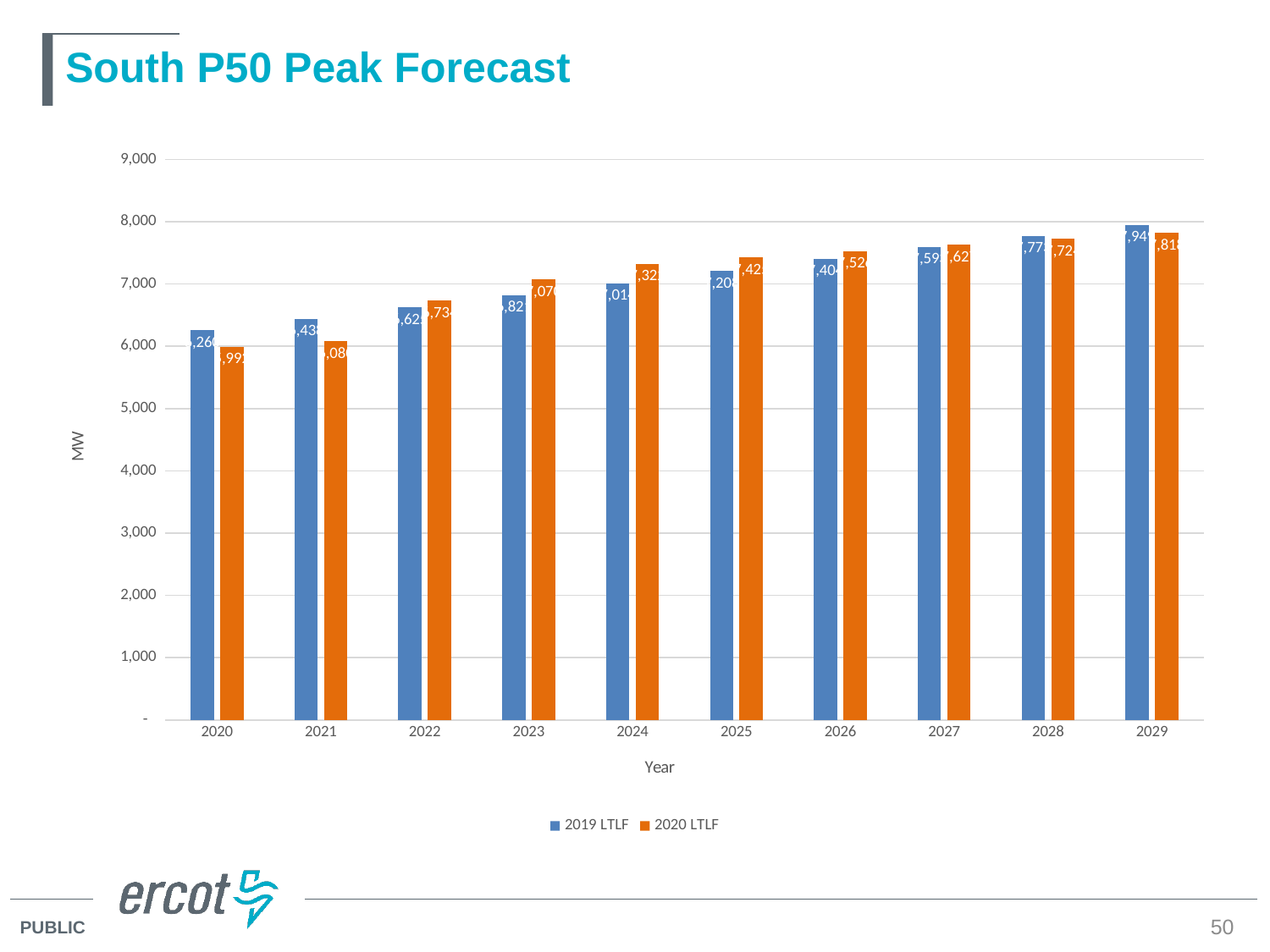

# South P50 Peak Forecast

### Chart

| Category | 2019 LTLF | 2020 LTLF |
|---|---|---|
| 2020 | 6260.137575946669 | 5992.033076506665 |
| 2021 | 6437.627600553333 | 6080.297590873332 |
| 2022 | 6624.66452726 | 6734.222322806666 |
| 2023 | 6820.634848446667 | 7069.789453666666 |
| 2024 | 7013.760024653332 | 7322.206489926665 |
| 2025 | 7207.9880279 | 7424.628310800001 |
| 2026 | 7403.873557526666 | 7526.4044489200005 |
| 2027 | 7592.857051579999 | 7626.860332046666 |
| 2028 | 7773.099594213332 | 7723.823448746666 |
| 2029 | 7948.980420540001 | 7818.2020881200015 |
50